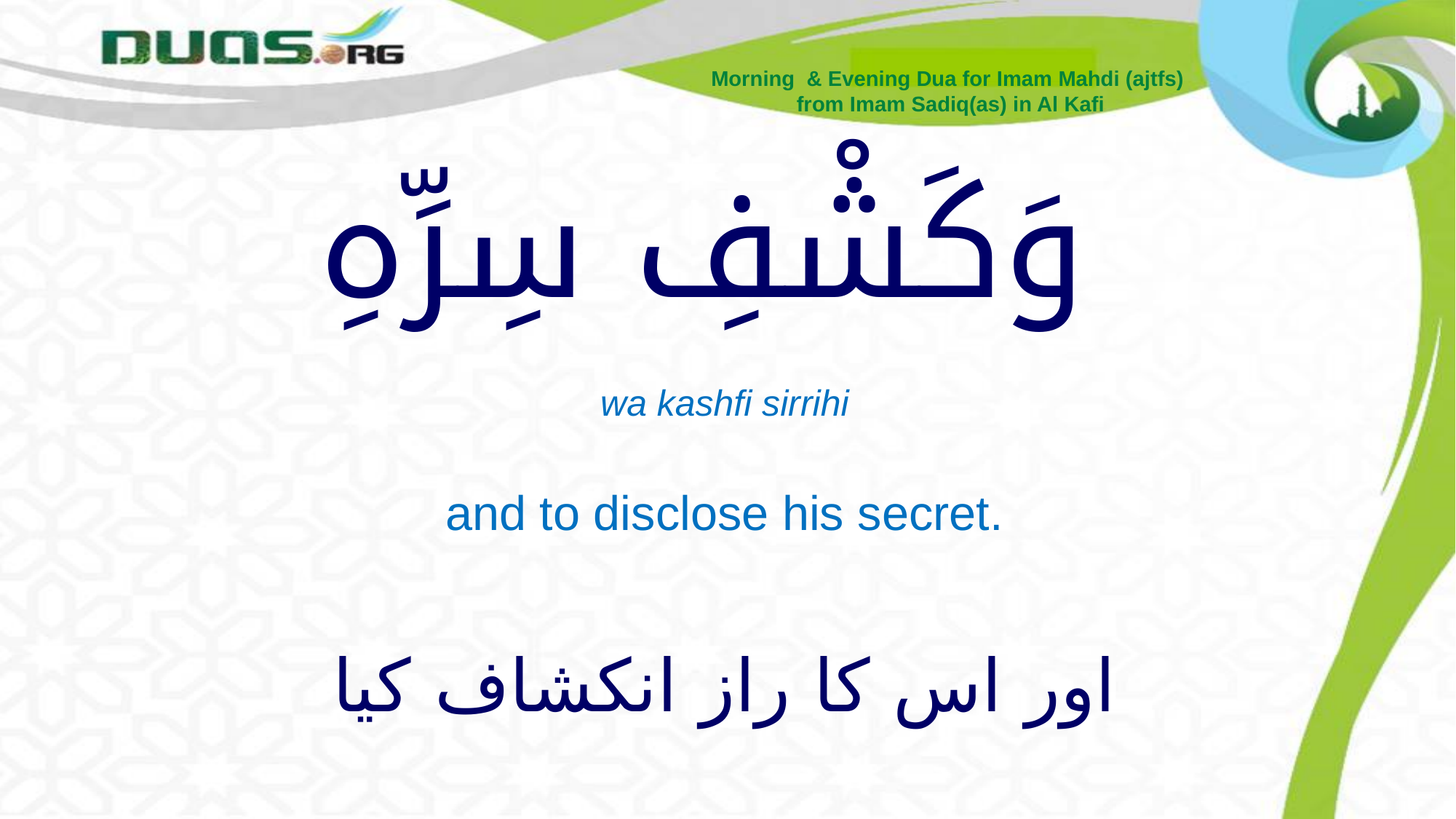

Morning  & Evening Dua for Imam Mahdi (ajtfs)
from Imam Sadiq(as) in Al Kafi
# وَكَشْفِ سِرِّهِ

wa kashfi sirrihi

and to disclose his secret.
اور اس کا راز انکشاف کیا